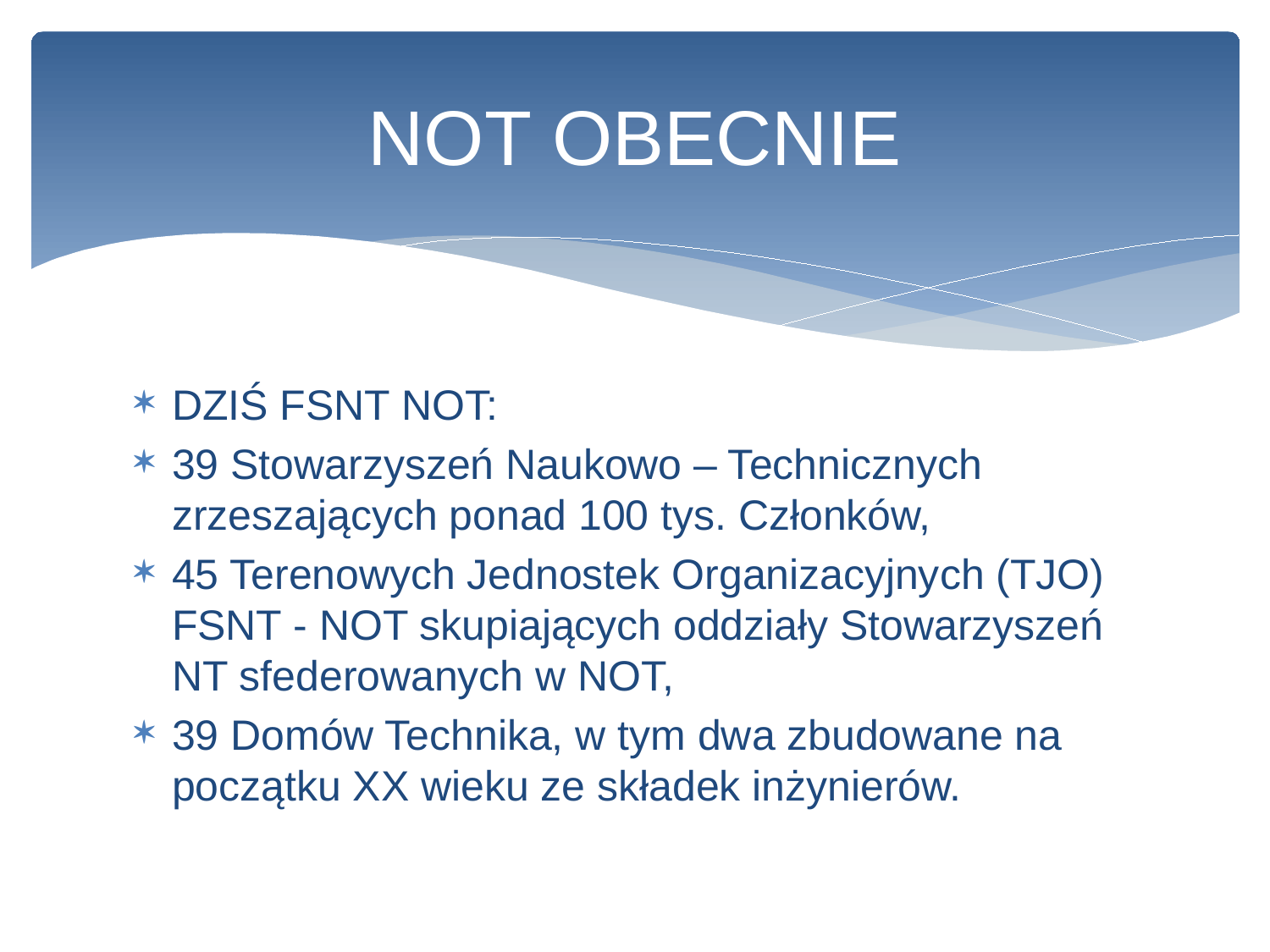

# NOT OBECNIE
DZIŚ FSNT NOT:
39 Stowarzyszeń Naukowo – Technicznych zrzeszających ponad 100 tys. Członków,
45 Terenowych Jednostek Organizacyjnych (TJO) FSNT - NOT skupiających oddziały Stowarzyszeń NT sfederowanych w NOT,
39 Domów Technika, w tym dwa zbudowane na początku XX wieku ze składek inżynierów.